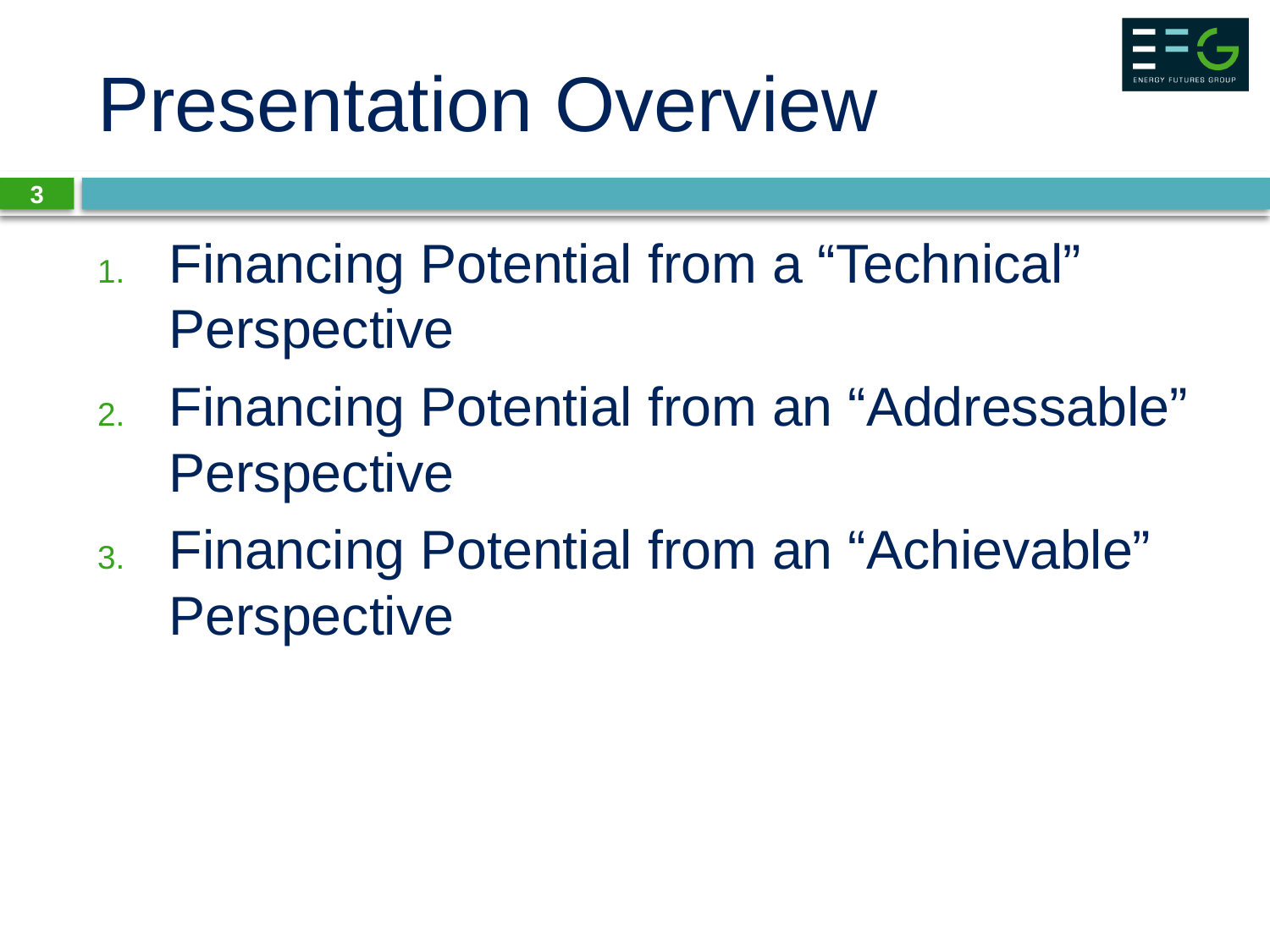

# Presentation Overview
3
Financing Potential from a “Technical” Perspective
Financing Potential from an “Addressable” Perspective
Financing Potential from an “Achievable” Perspective